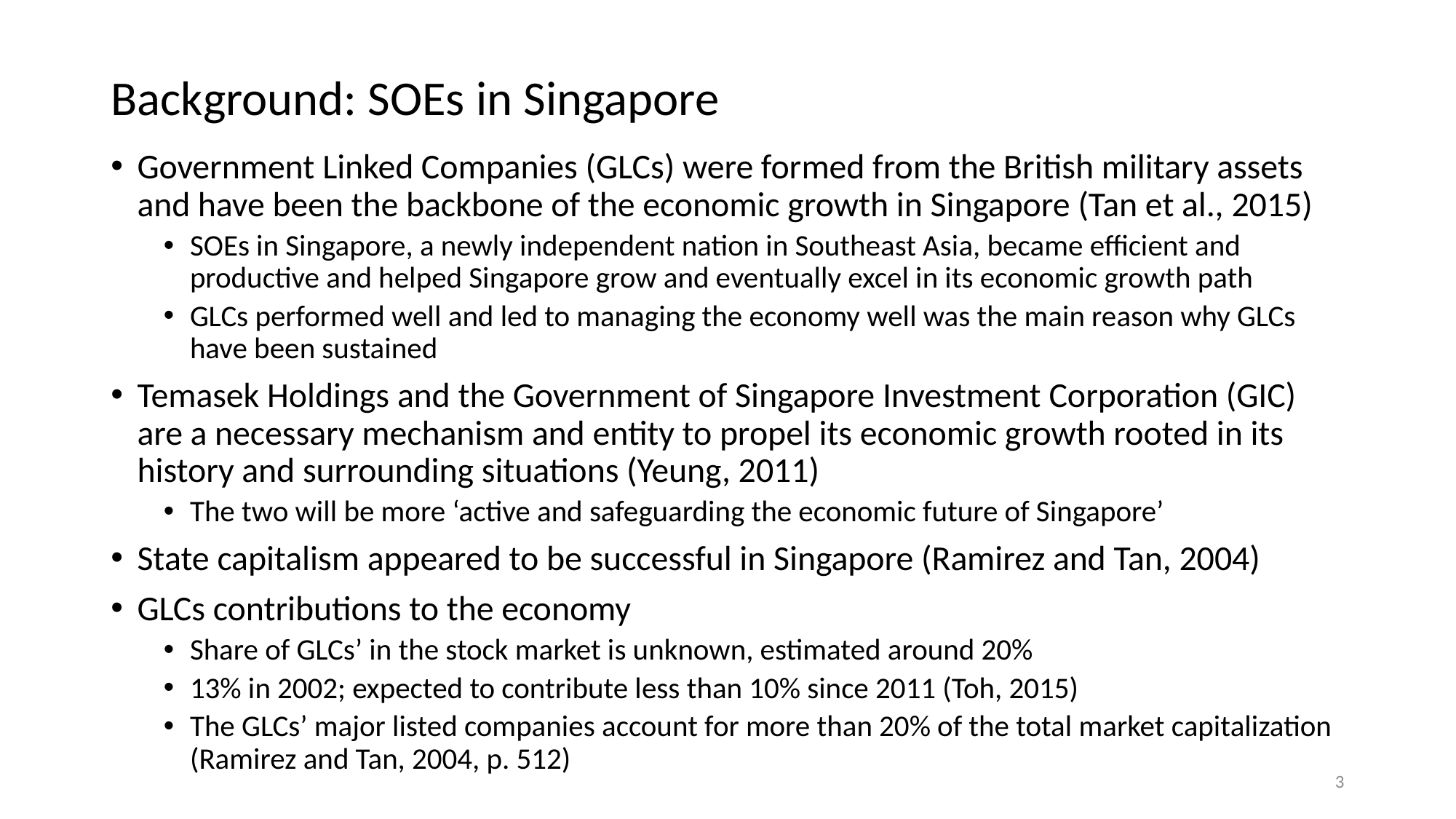

# Background: SOEs in Singapore
Government Linked Companies (GLCs) were formed from the British military assets and have been the backbone of the economic growth in Singapore (Tan et al., 2015)
SOEs in Singapore, a newly independent nation in Southeast Asia, became efficient and productive and helped Singapore grow and eventually excel in its economic growth path
GLCs performed well and led to managing the economy well was the main reason why GLCs have been sustained
Temasek Holdings and the Government of Singapore Investment Corporation (GIC) are a necessary mechanism and entity to propel its economic growth rooted in its history and surrounding situations (Yeung, 2011)
The two will be more ‘active and safeguarding the economic future of Singapore’
State capitalism appeared to be successful in Singapore (Ramirez and Tan, 2004)
GLCs contributions to the economy
Share of GLCs’ in the stock market is unknown, estimated around 20%
13% in 2002; expected to contribute less than 10% since 2011 (Toh, 2015)
The GLCs’ major listed companies account for more than 20% of the total market capitalization (Ramirez and Tan, 2004, p. 512)

3